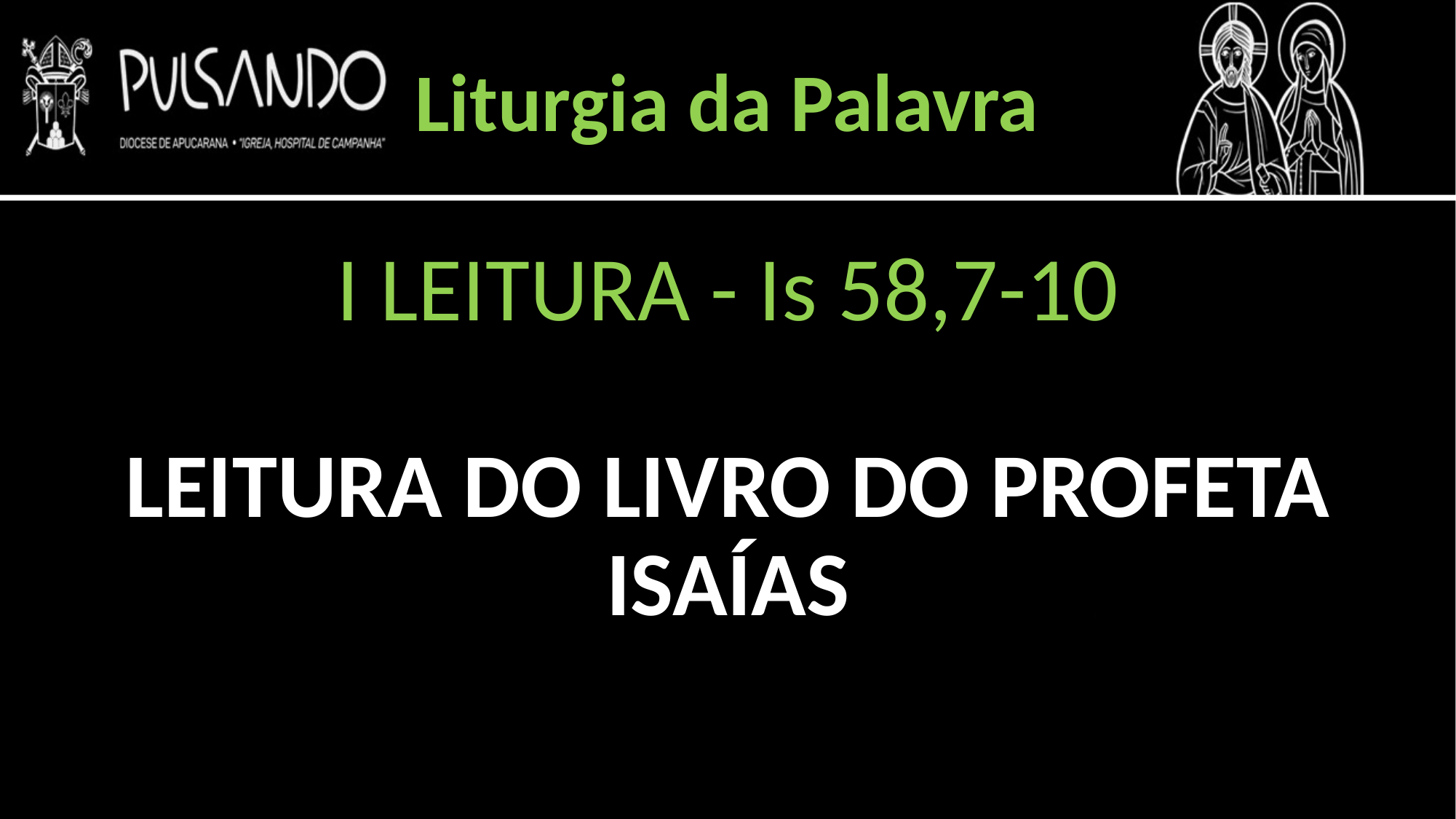

Liturgia da Palavra

I LEITURA - Is 58,7-10

LEITURA DO LIVRO DO PROFETA ISAÍAS